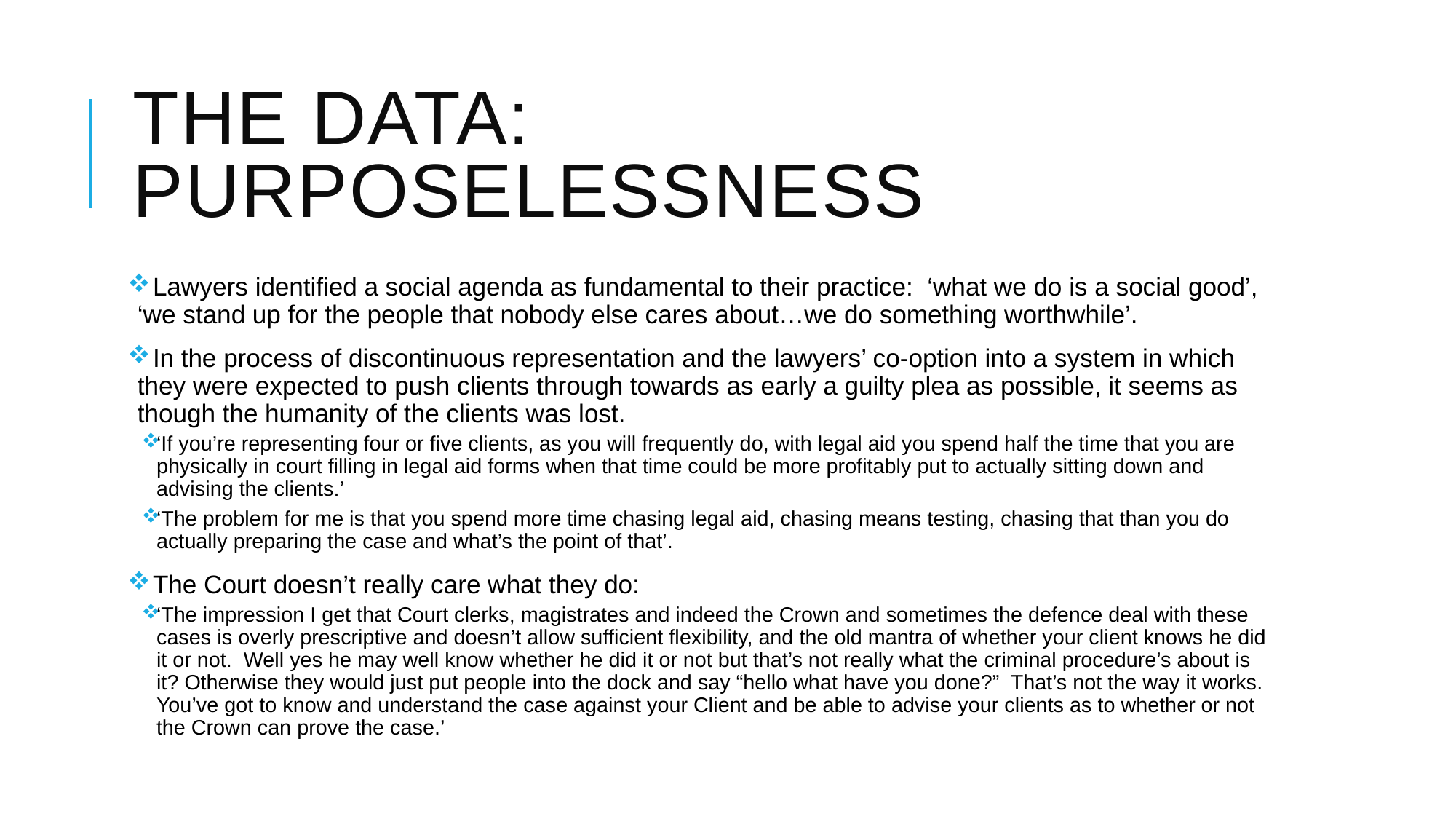

# The Data: Purposelessness

 Lawyers identified a social agenda as fundamental to their practice:  ‘what we do is a social good’, ‘we stand up for the people that nobody else cares about…we do something worthwhile’.
 In the process of discontinuous representation and the lawyers’ co-option into a system in which they were expected to push clients through towards as early a guilty plea as possible, it seems as though the humanity of the clients was lost.
‘If you’re representing four or five clients, as you will frequently do, with legal aid you spend half the time that you are physically in court filling in legal aid forms when that time could be more profitably put to actually sitting down and advising the clients.’
‘The problem for me is that you spend more time chasing legal aid, chasing means testing, chasing that than you do actually preparing the case and what’s the point of that’.
 The Court doesn’t really care what they do:
‘The impression I get that Court clerks, magistrates and indeed the Crown and sometimes the defence deal with these cases is overly prescriptive and doesn’t allow sufficient flexibility, and the old mantra of whether your client knows he did it or not.  Well yes he may well know whether he did it or not but that’s not really what the criminal procedure’s about is it? Otherwise they would just put people into the dock and say “hello what have you done?”  That’s not the way it works.  You’ve got to know and understand the case against your Client and be able to advise your clients as to whether or not the Crown can prove the case.’